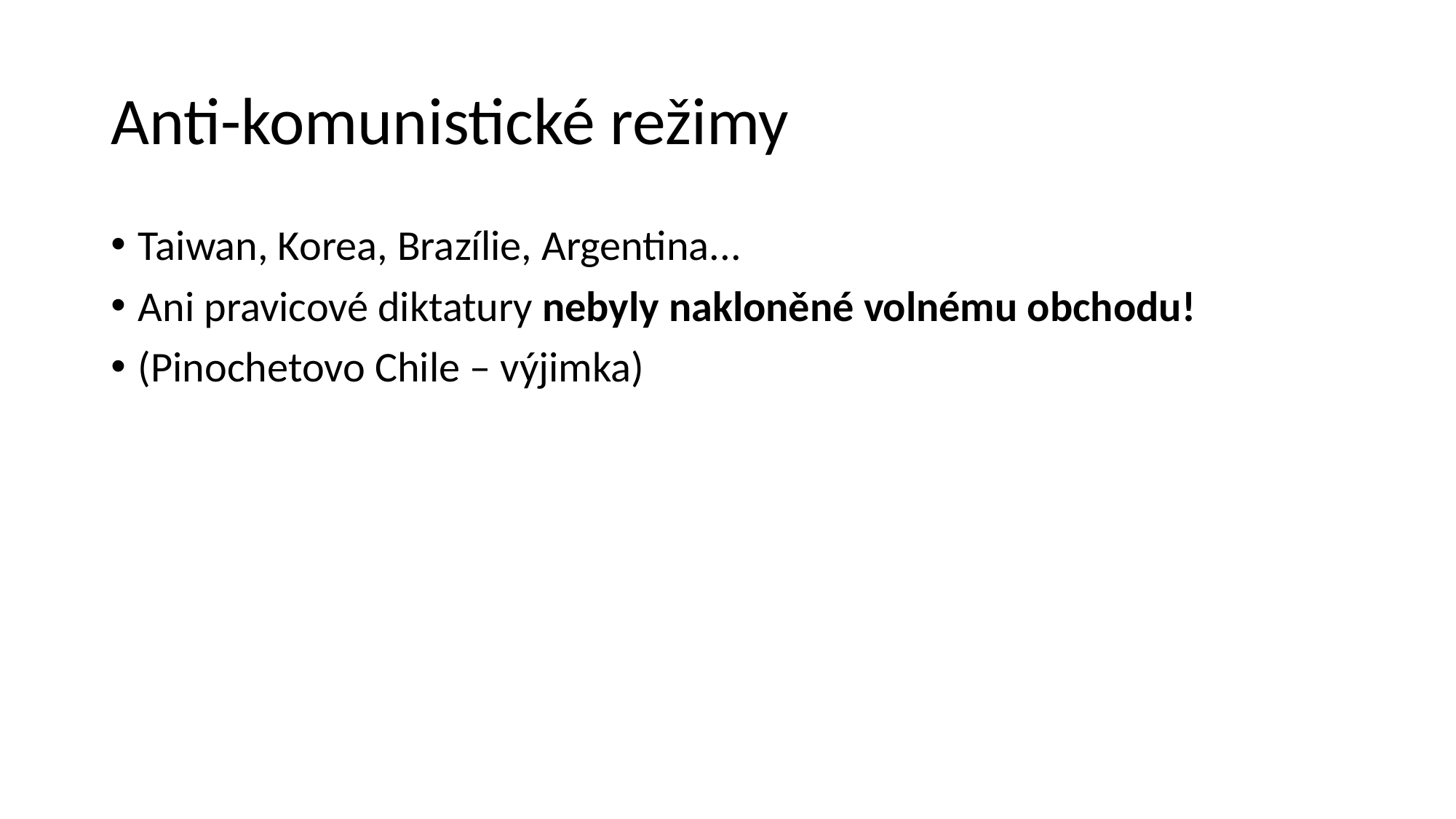

# Anti-komunistické režimy
Taiwan, Korea, Brazílie, Argentina...
Ani pravicové diktatury nebyly nakloněné volnému obchodu!
(Pinochetovo Chile – výjimka)